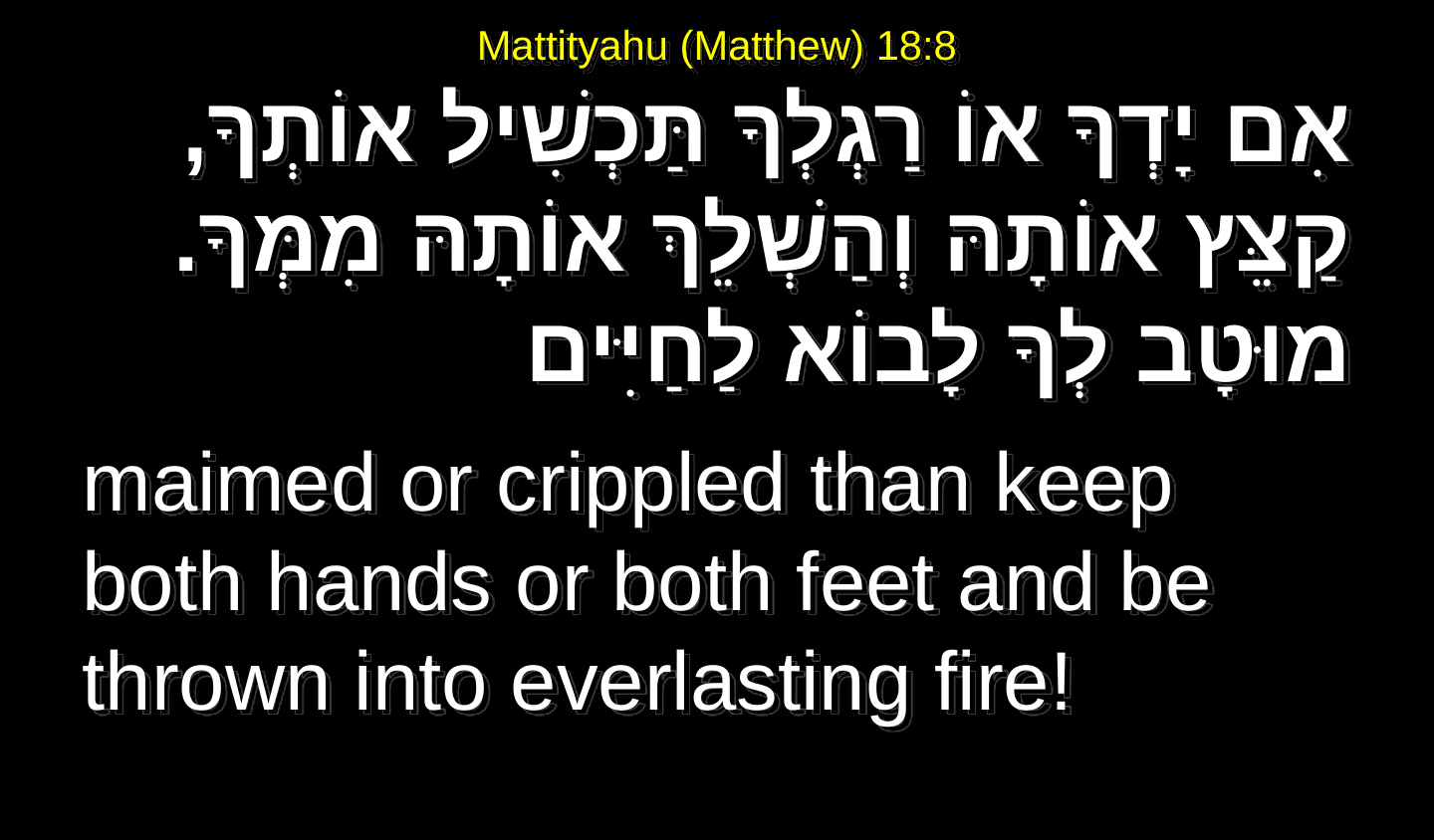

# Mattityahu (Matthew) 18:8
אִם יָדְךָ אוֹ רַגְלְךָ תַּכְשִׁיל אוֹתְךָ, קַצֵּץ אוֹתָהּ וְהַשְׁלֵךְ אוֹתָהּ מִמְּךָ. מוּטָב לְךָ לָבוֹא לַחַיִּים
maimed or crippled than keep both hands or both feet and be thrown into everlasting fire!